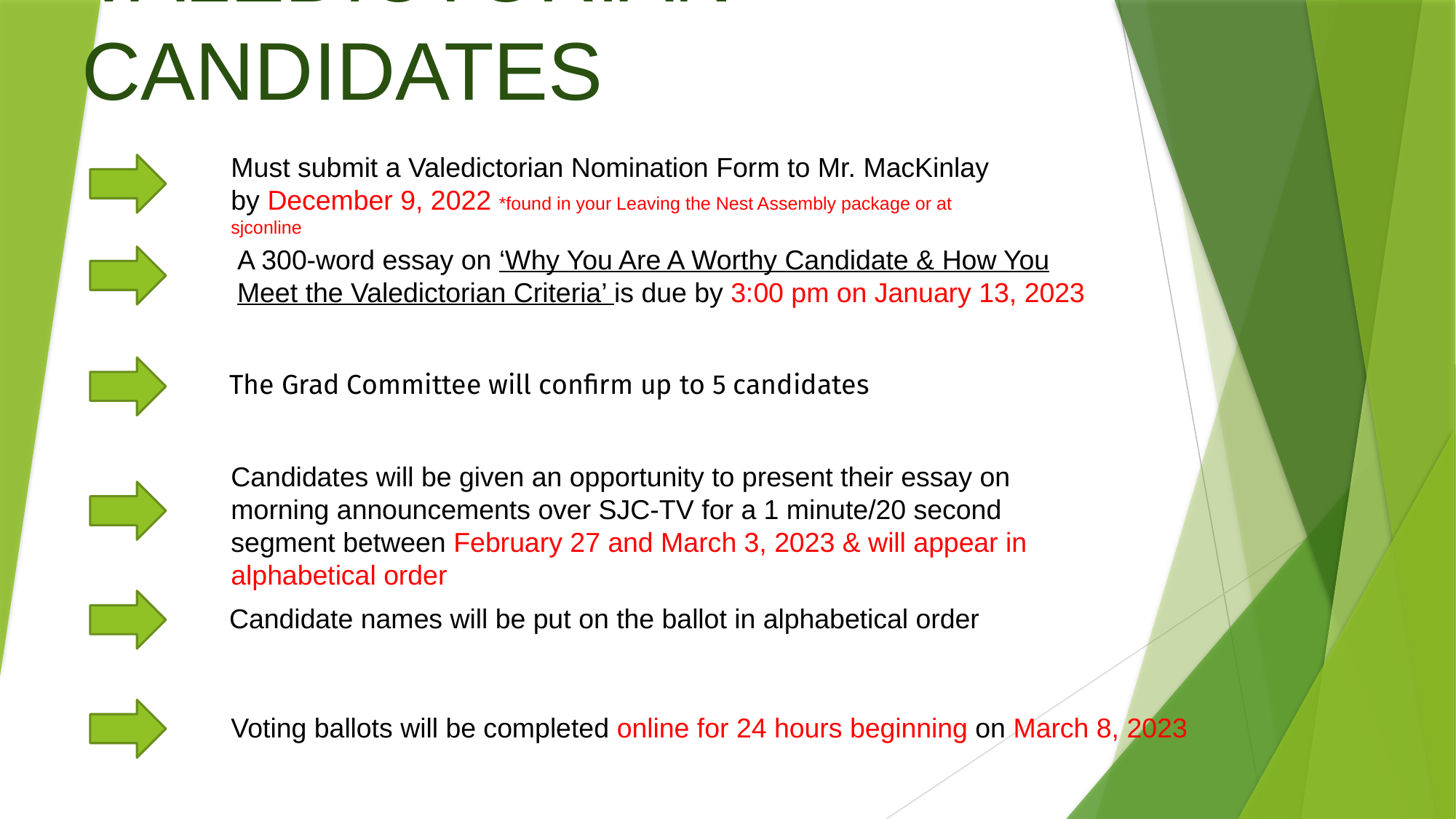

# VALEDICTORIAN CANDIDATES
Must submit a Valedictorian Nomination Form to Mr. MacKinlay by December 9, 2022 *found in your Leaving the Nest Assembly package or at sjconline

A 300-word essay on ‘Why You Are A Worthy Candidate & How You Meet the Valedictorian Criteria’ is due by 3:00 pm on January 13, 2023

The Grad Committee will confirm up to 5 candidates
Candidates will be given an opportunity to present their essay on morning announcements over SJC-TV for a 1 minute/20 second segment between February 27 and March 3, 2023 & will appear in alphabetical order

Candidate names will be put on the ballot in alphabetical order

Voting ballots will be completed online for 24 hours beginning on March 8, 2023